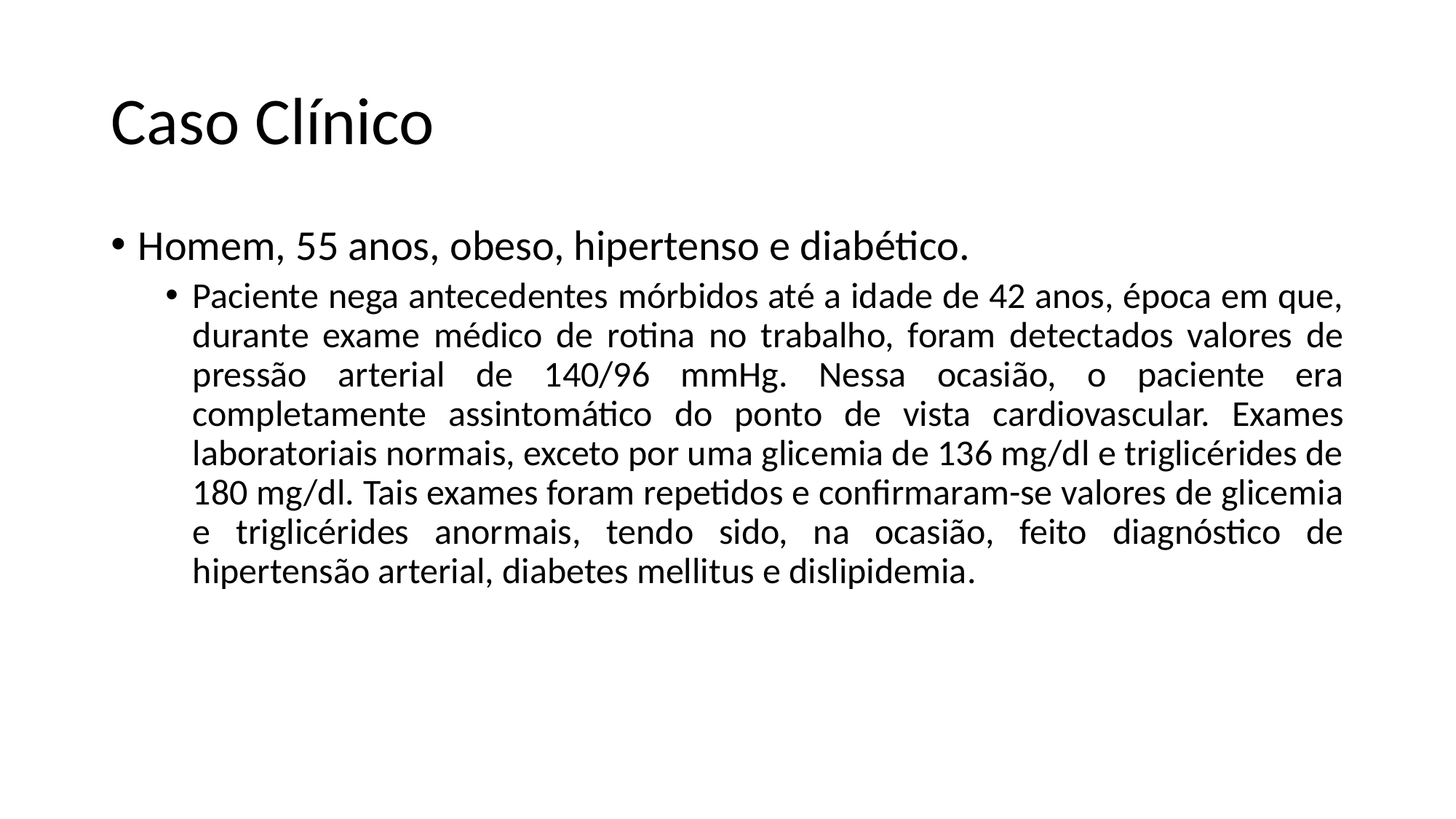

# Caso Clínico
Homem, 55 anos, obeso, hipertenso e diabético.
Paciente nega antecedentes mórbidos até a idade de 42 anos, época em que, durante exame médico de rotina no trabalho, foram detectados valores de pressão arterial de 140/96 mmHg. Nessa ocasião, o paciente era completamente assintomático do ponto de vista cardiovascular. Exames laboratoriais normais, exceto por uma glicemia de 136 mg/dl e triglicérides de 180 mg/dl. Tais exames foram repetidos e confirmaram-se valores de glicemia e triglicérides anormais, tendo sido, na ocasião, feito diagnóstico de hipertensão arterial, diabetes mellitus e dislipidemia.